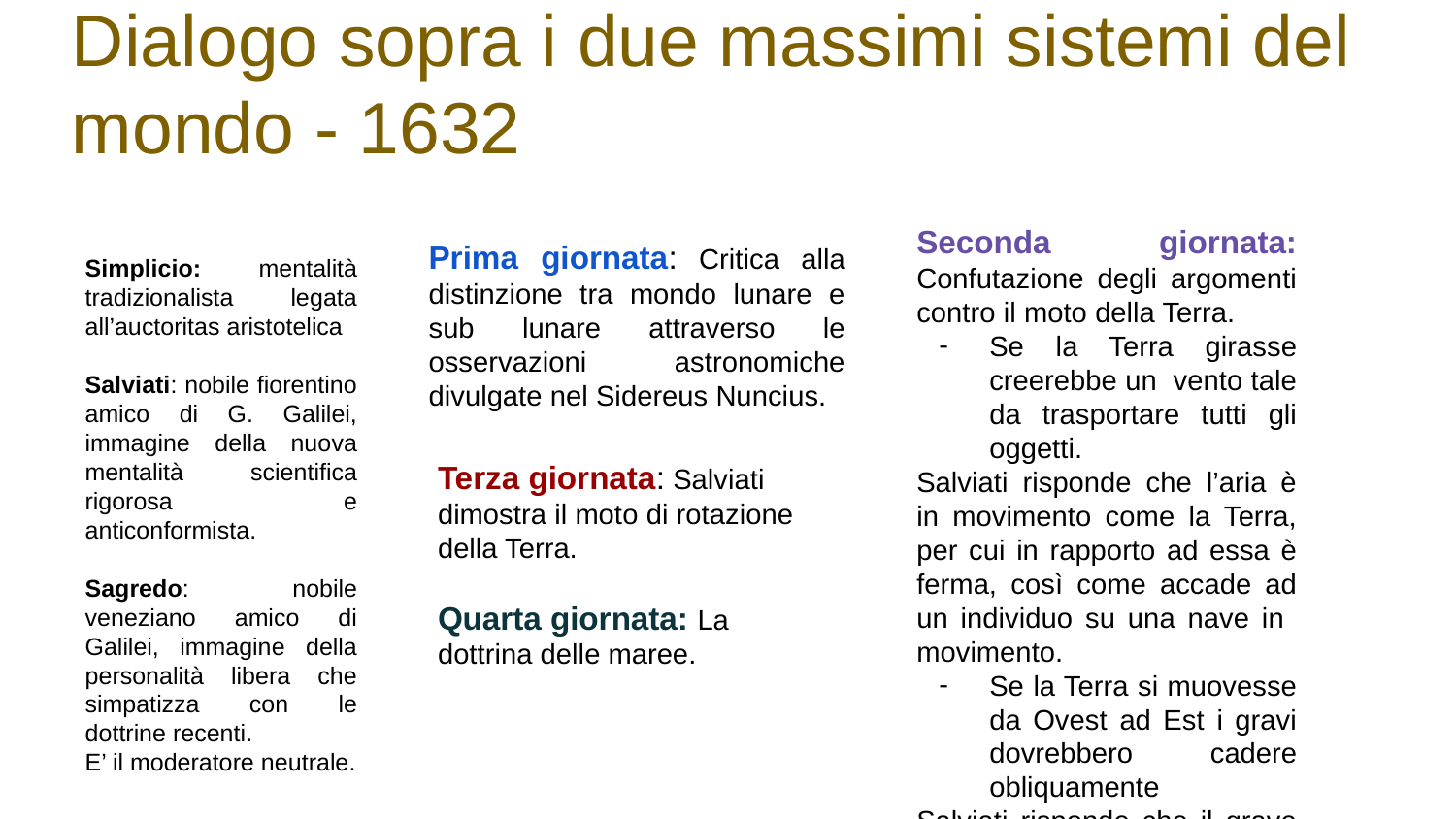

# Dialogo sopra i due massimi sistemi del mondo - 1632
Seconda giornata: Confutazione degli argomenti contro il moto della Terra.
Se la Terra girasse creerebbe un  vento tale da trasportare tutti gli oggetti.
Salviati risponde che l’aria è in movimento come la Terra, per cui in rapporto ad essa è ferma, così come accade ad un individuo su una nave in  movimento.
Se la Terra si muovesse da Ovest ad Est i gravi dovrebbero cadere obliquamente
Salviati risponde che il grave partecipa del moto da Ovest verso Est e quindi, muovendosi con la Terra cade perpendicolarmente.
Prima giornata: Critica alla distinzione tra mondo lunare e sub lunare attraverso le osservazioni astronomiche divulgate nel Sidereus Nuncius.
Simplicio: mentalità tradizionalista legata all’auctoritas aristotelica

Salviati: nobile fiorentino amico di G. Galilei, immagine della nuova mentalità scientifica rigorosa e anticonformista.

Sagredo: nobile veneziano amico di Galilei, immagine della personalità libera che simpatizza con le dottrine recenti.
E’ il moderatore neutrale.
Terza giornata: Salviati dimostra il moto di rotazione della Terra.

Quarta giornata: La dottrina delle maree.